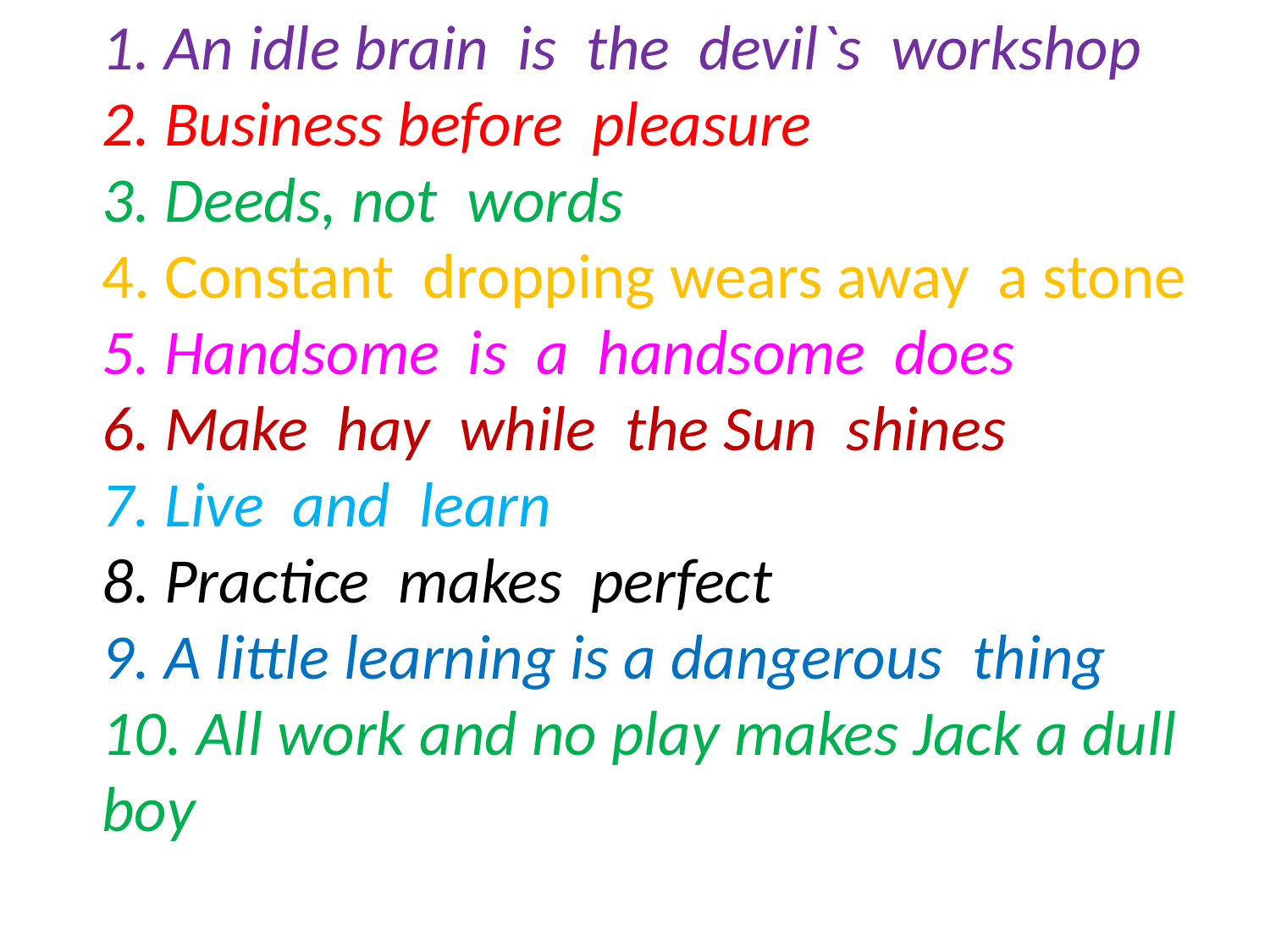

1. An idle brain  is  the  devil`s  workshop
2. Business before  pleasure
3. Deeds, not  words
4. Constant  dropping wears away  a stone
5. Handsome  is  a  handsome  does
6. Make  hay  while  the Sun  shines
7. Live  and  learn
8. Practice  makes  perfect
9. A little learning is a dangerous  thing
10. All work and no play makes Jack a dull boy